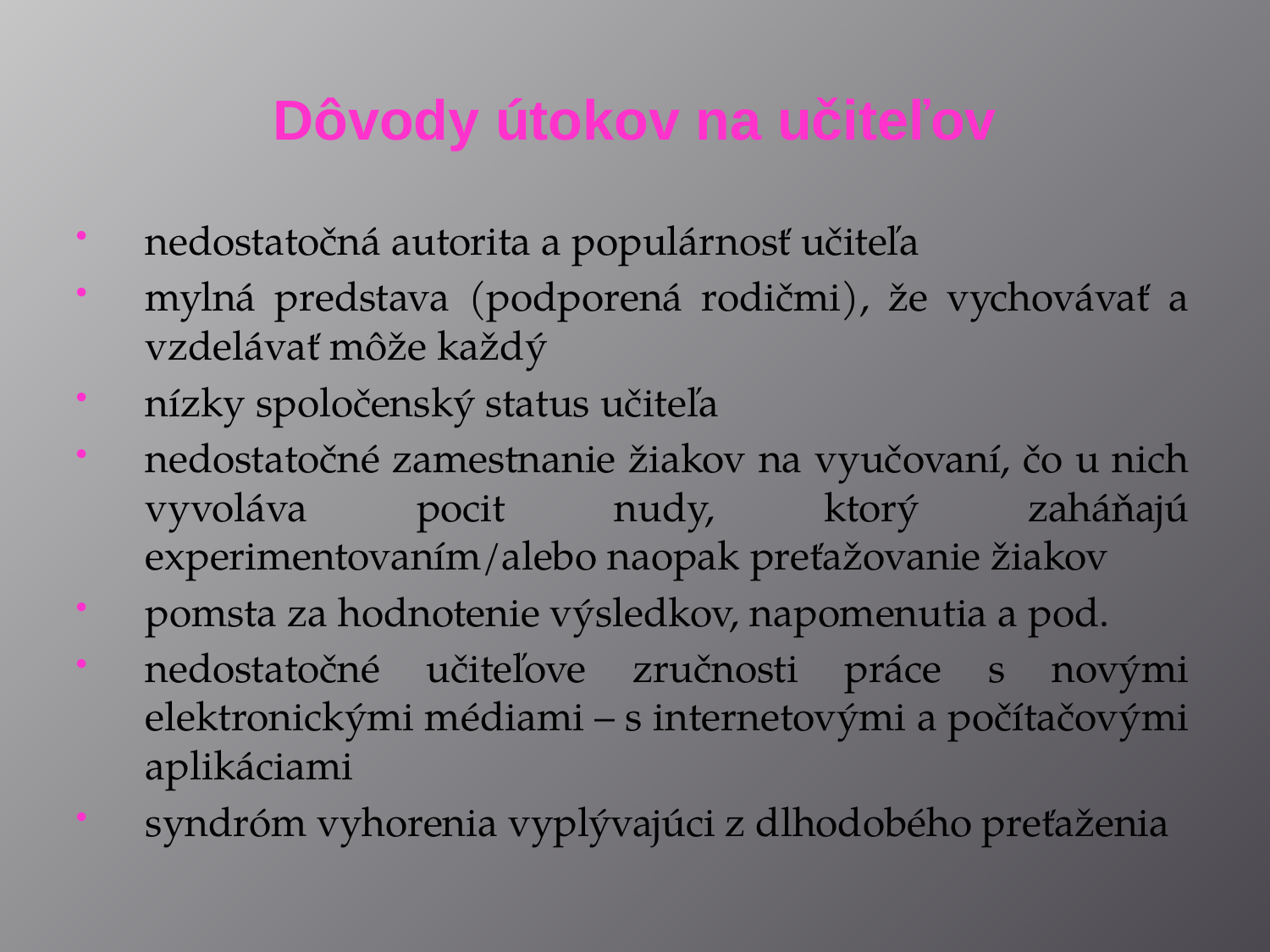

# Dôvody útokov na učiteľov
nedostatočná autorita a populárnosť učiteľa
mylná predstava (podporená rodičmi), že vychovávať a vzdelávať môže každý
nízky spoločenský status učiteľa
nedostatočné zamestnanie žiakov na vyučovaní, čo u nich vyvoláva pocit nudy, ktorý zaháňajú experimentovaním/alebo naopak preťažovanie žiakov
pomsta za hodnotenie výsledkov, napomenutia a pod.
nedostatočné učiteľove zručnosti práce s novými elektronickými médiami – s internetovými a počítačovými aplikáciami
syndróm vyhorenia vyplývajúci z dlhodobého preťaženia